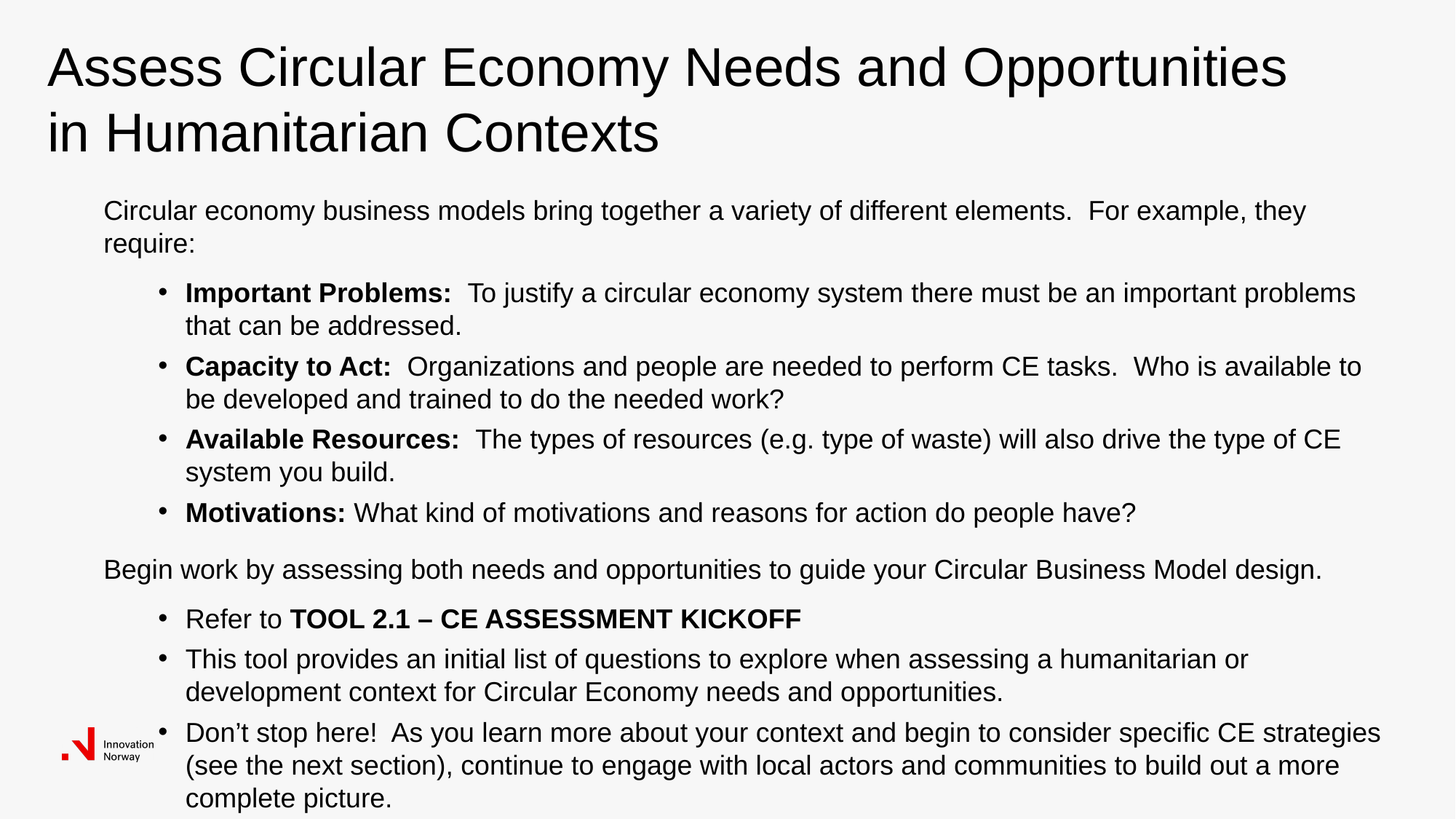

# Assess Circular Economy Needs and Opportunities in Humanitarian Contexts
Circular economy business models bring together a variety of different elements.  For example, they require:
Important Problems:  To justify a circular economy system there must be an important problems that can be addressed.
Capacity to Act:  Organizations and people are needed to perform CE tasks.  Who is available to be developed and trained to do the needed work?
Available Resources:  The types of resources (e.g. type of waste) will also drive the type of CE system you build.
Motivations: What kind of motivations and reasons for action do people have?
Begin work by assessing both needs and opportunities to guide your Circular Business Model design.
Refer to TOOL 2.1 – CE ASSESSMENT KICKOFF
This tool provides an initial list of questions to explore when assessing a humanitarian or development context for Circular Economy needs and opportunities.
Don’t stop here!  As you learn more about your context and begin to consider specific CE strategies (see the next section), continue to engage with local actors and communities to build out a more complete picture.